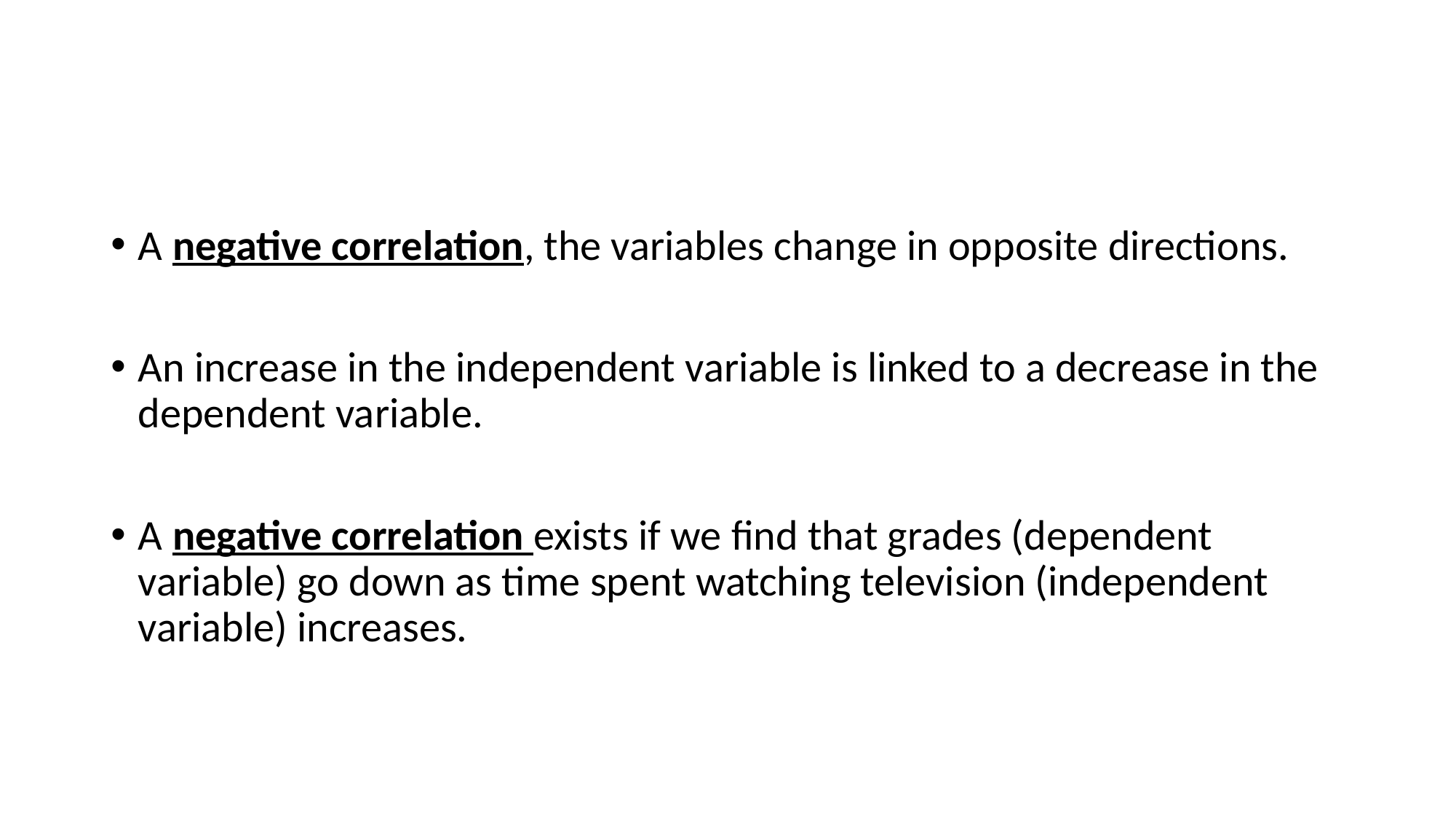

#
A negative correlation, the variables change in opposite directions.

An increase in the independent variable is linked to a decrease in the dependent variable.

A negative correlation exists if we find that grades (dependent variable) go down as time spent watching television (independent variable) increases.